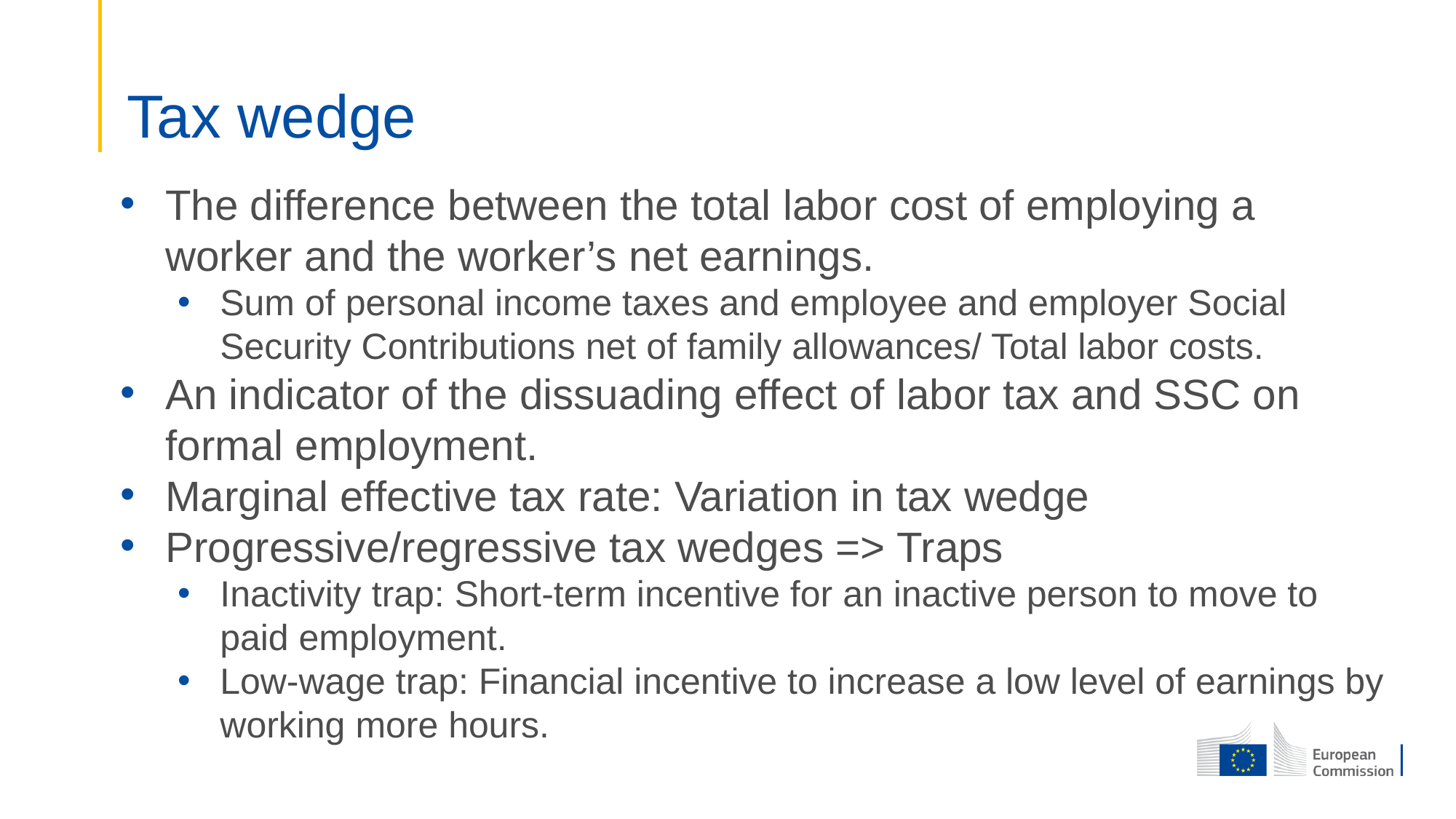

# Tax wedge
The difference between the total labor cost of employing a worker and the worker’s net earnings.
Sum of personal income taxes and employee and employer Social Security Contributions net of family allowances/ Total labor costs.
An indicator of the dissuading effect of labor tax and SSC on formal employment.
Marginal effective tax rate: Variation in tax wedge
Progressive/regressive tax wedges => Traps
Inactivity trap: Short-term incentive for an inactive person to move to paid employment.
Low-wage trap: Financial incentive to increase a low level of earnings by working more hours.